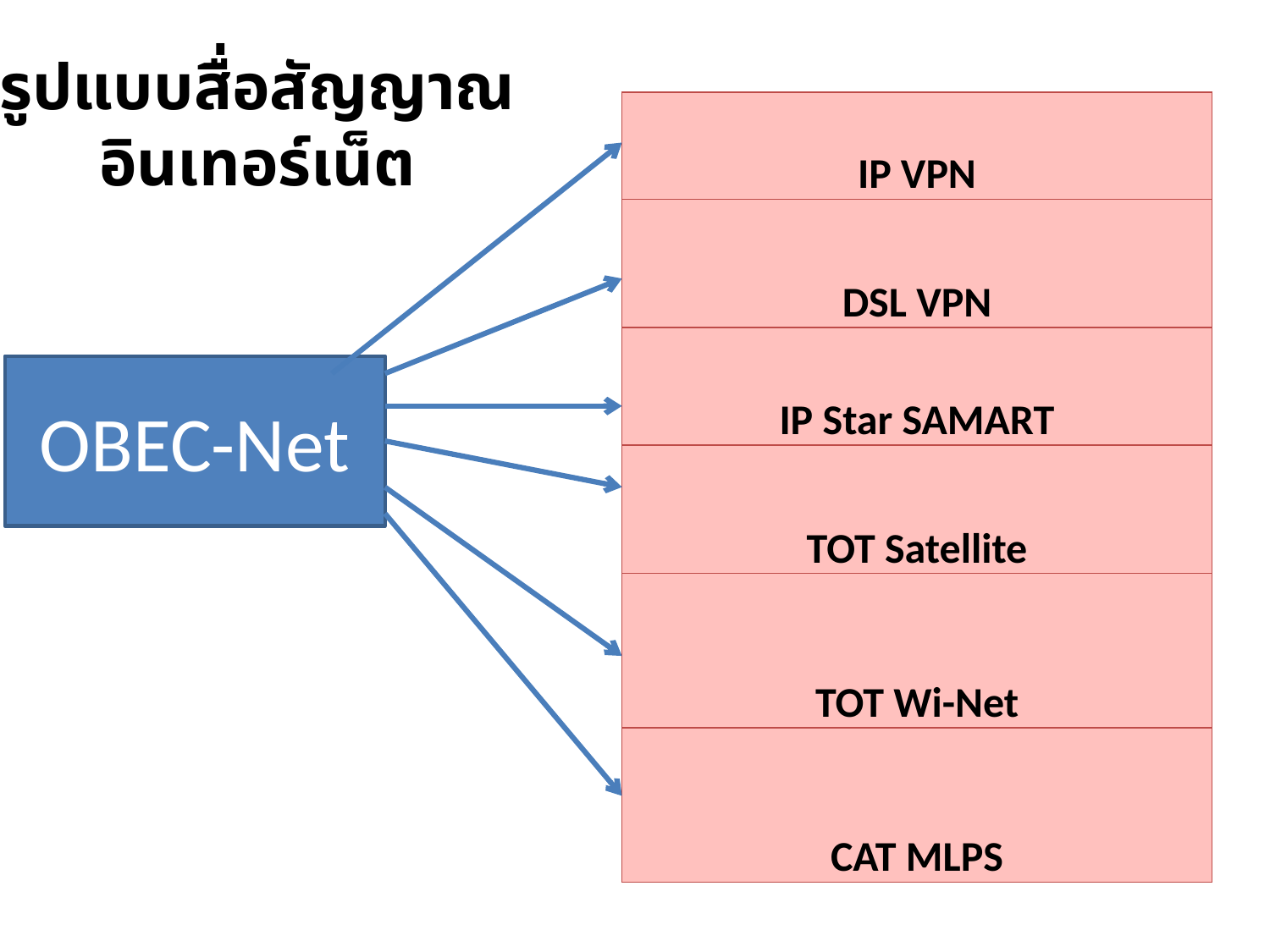

# รูปแบบสื่อสัญญาณอินเทอร์เน็ต
| IP VPN |
| --- |
| DSL VPN |
| IP Star SAMART |
| TOT Satellite |
| TOT Wi-Net |
| CAT MLPS |
OBEC-Net